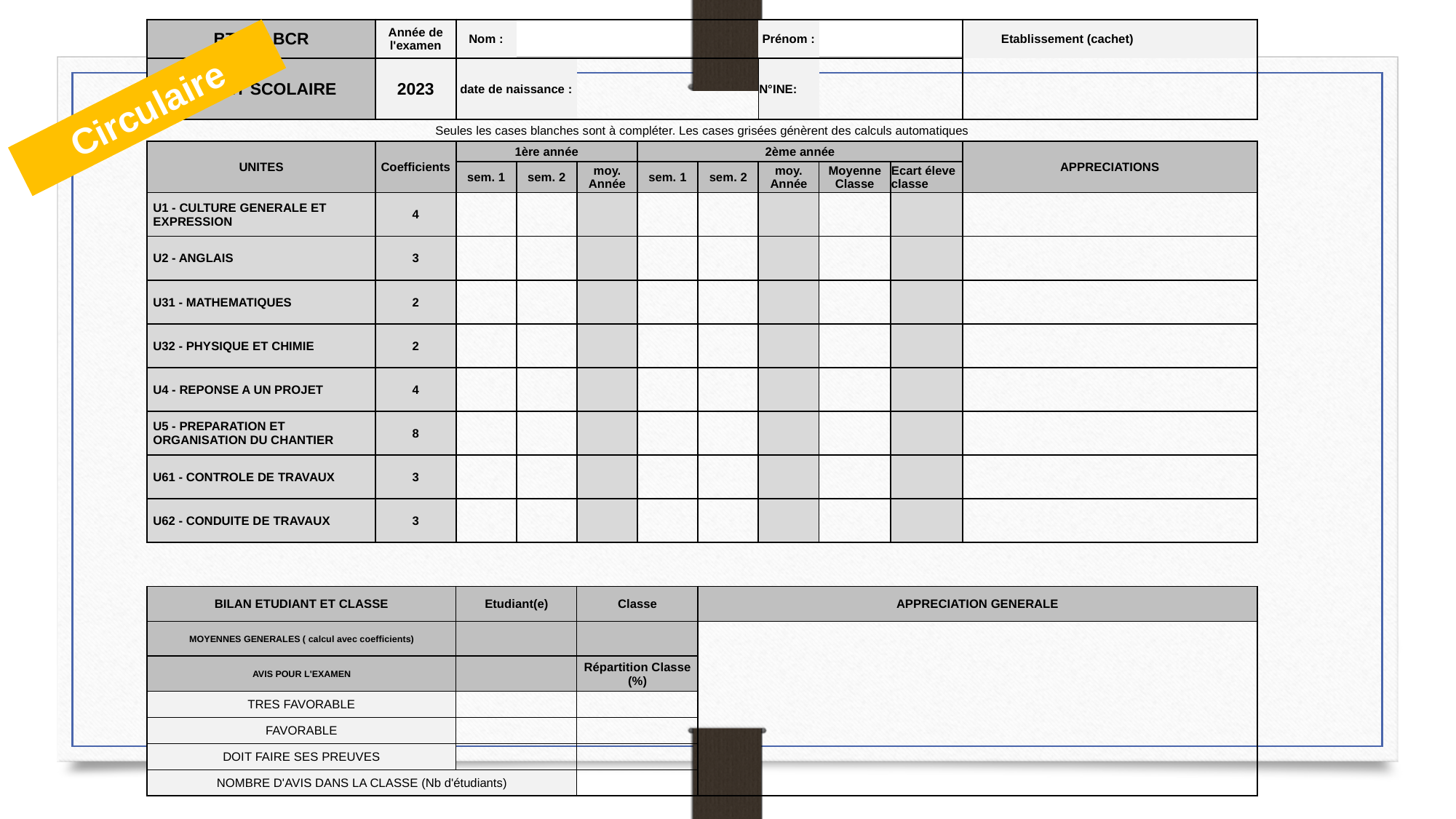

| BTS FABCR | Année de l'examen | Nom : |  |  |  |  | Prénom : |  |  | Etablissement (cachet) |
| --- | --- | --- | --- | --- | --- | --- | --- | --- | --- | --- |
| LIVRET SCOLAIRE | 2023 | date de naissance : |  |  |  |  | N°INE: |  |  |  |
| Seules les cases blanches sont à compléter. Les cases grisées génèrent des calculs automatiques |  |  |  |  |  |  |  |  |  |  |
| UNITES | Coefficients | 1ère année |  |  | 2ème année |  |  |  |  | APPRECIATIONS |
|  |  | sem. 1 | sem. 2 | moy. Année | sem. 1 | sem. 2 | moy. Année | Moyenne Classe | Ecart éleve classe |  |
| U1 - CULTURE GENERALE ET EXPRESSION | 4 |  |  |  |  |  |  |  |  |  |
| U2 - ANGLAIS | 3 |  |  |  |  |  |  |  |  |  |
| U31 - MATHEMATIQUES | 2 |  |  |  |  |  |  |  |  |  |
| U32 - PHYSIQUE ET CHIMIE | 2 |  |  |  |  |  |  |  |  |  |
| U4 - REPONSE A UN PROJET | 4 |  |  |  |  |  |  |  |  |  |
| U5 - PREPARATION ET ORGANISATION DU CHANTIER | 8 |  |  |  |  |  |  |  |  |  |
| U61 - CONTROLE DE TRAVAUX | 3 |  |  |  |  |  |  |  |  |  |
| U62 - CONDUITE DE TRAVAUX | 3 |  |  |  |  |  |  |  |  |  |
|  |  |  |  |  |  |  |  |  |  |  |
| BILAN ETUDIANT ET CLASSE |  | Etudiant(e) |  | Classe |  | APPRECIATION GENERALE |  |  |  |  |
| MOYENNES GENERALES ( calcul avec coefficients) |  |  |  |  |  |  |  |  |  |  |
| AVIS POUR L'EXAMEN |  |  |  | Répartition Classe (%) |  |  |  |  |  |  |
| TRES FAVORABLE |  |  |  |  |  |  |  |  |  |  |
| FAVORABLE |  |  |  |  |  |  |  |  |  |  |
| DOIT FAIRE SES PREUVES |  |  |  |  |  |  |  |  |  |  |
| NOMBRE D'AVIS DANS LA CLASSE (Nb d'étudiants) |  |  |  |  |  |  |  |  |  |  |
Circulaire